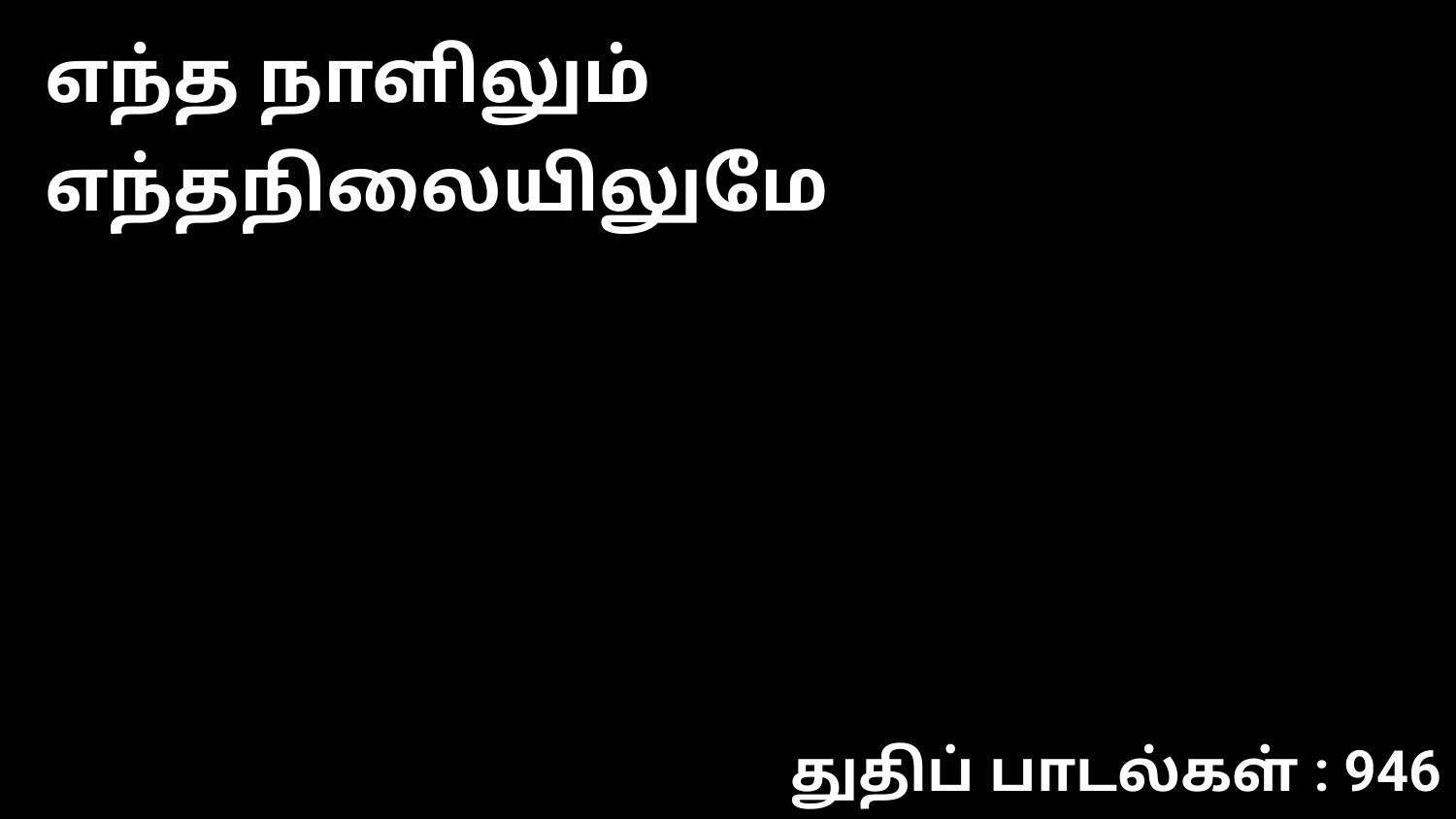

எந்த நாளிலும் எந்தநிலையிலுமே
துதிப் பாடல்கள் : 946